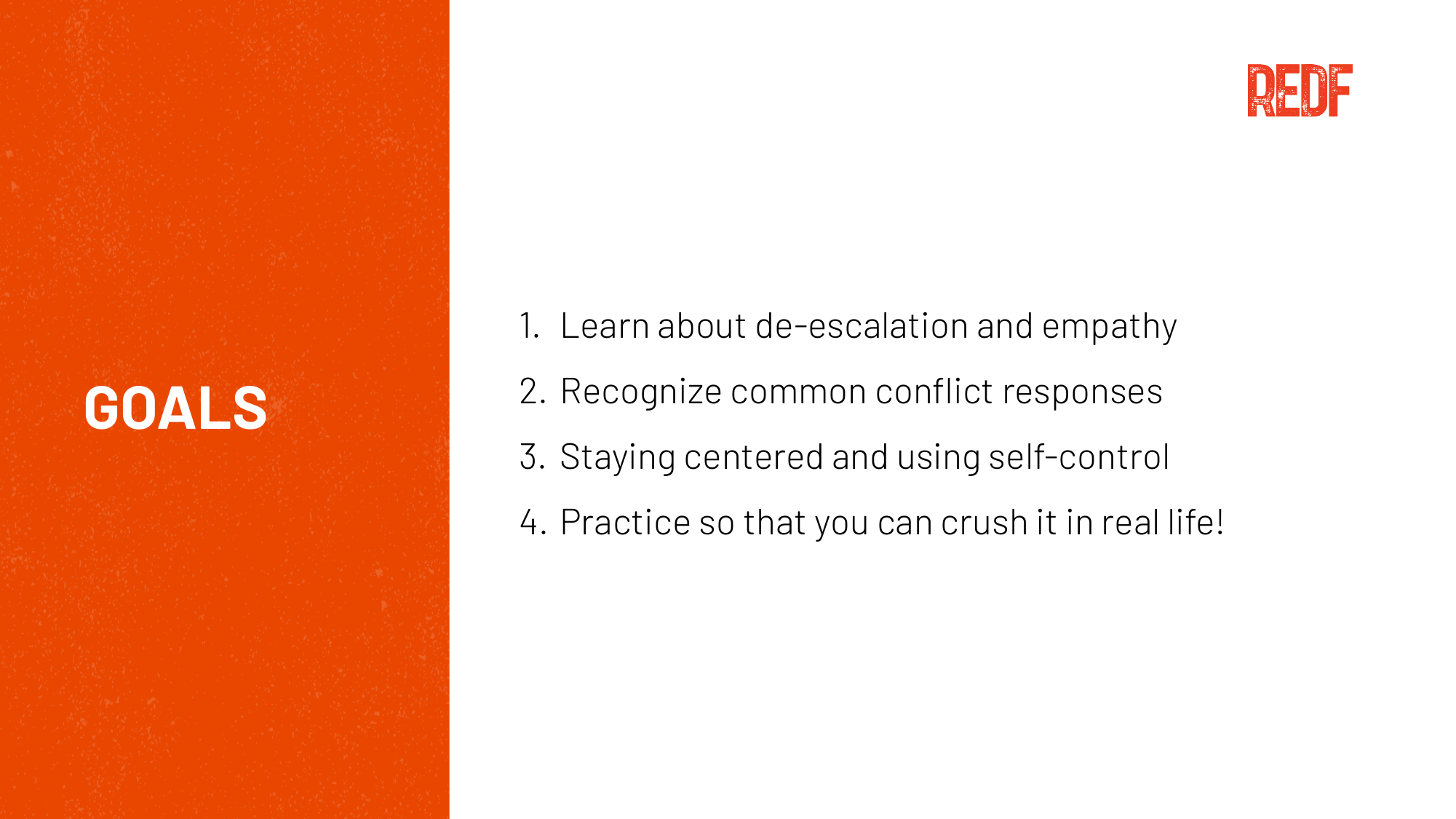

Learn about de-escalation and empathy
Recognize common conflict responses
Staying centered and using self-control
Practice so that you can crush it in real life!
GOALS